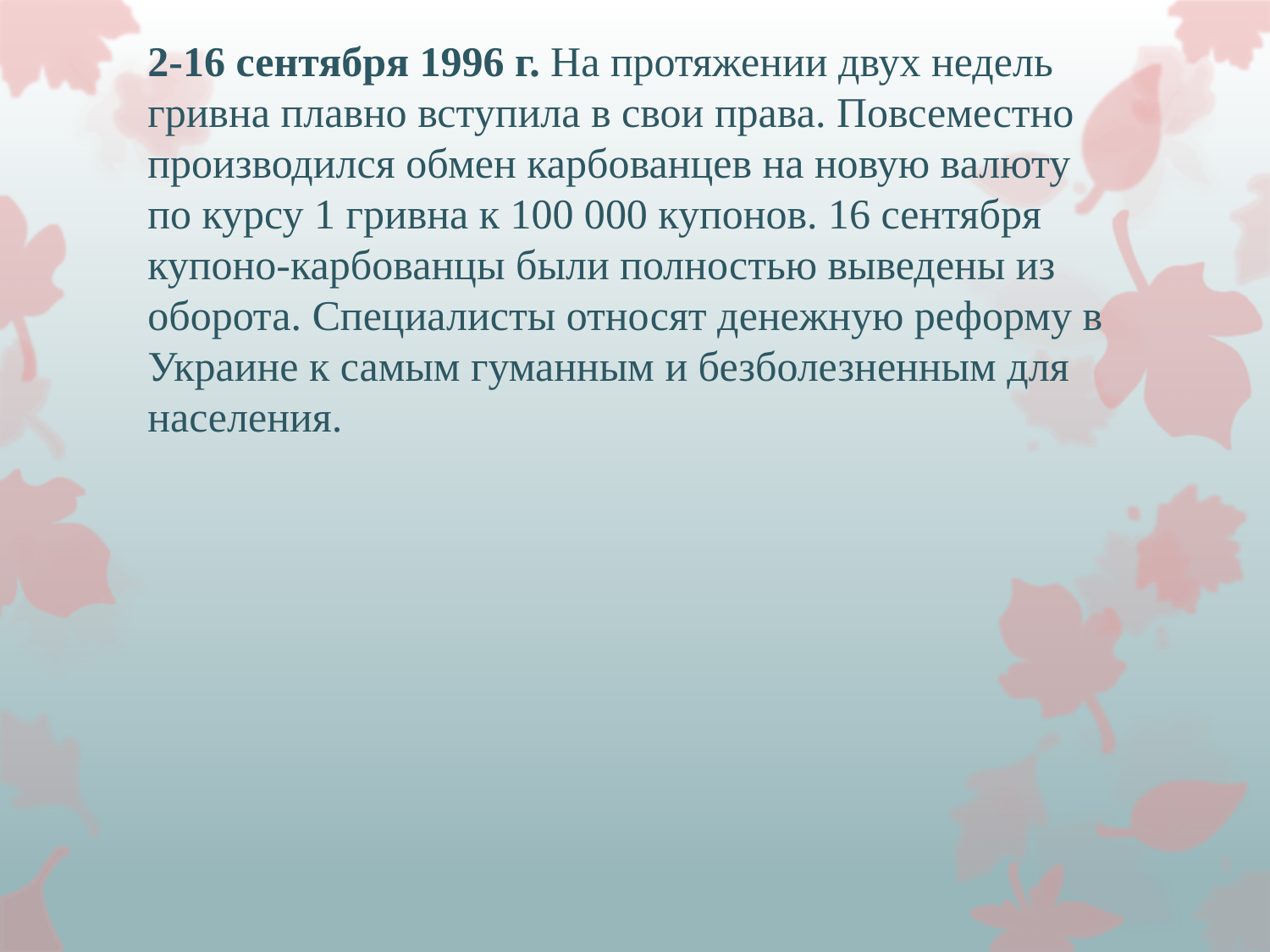

# 2-16 сентября 1996 г. На протяжении двух недель гривна плавно вступила в свои права. Повсеместно производился обмен карбованцев на новую валюту по курсу 1 гривна к 100 000 купонов. 16 сентября купоно-карбованцы были полностью выведены из оборота. Специалисты относят денежную реформу в Украине к самым гуманным и безболезненным для населения.